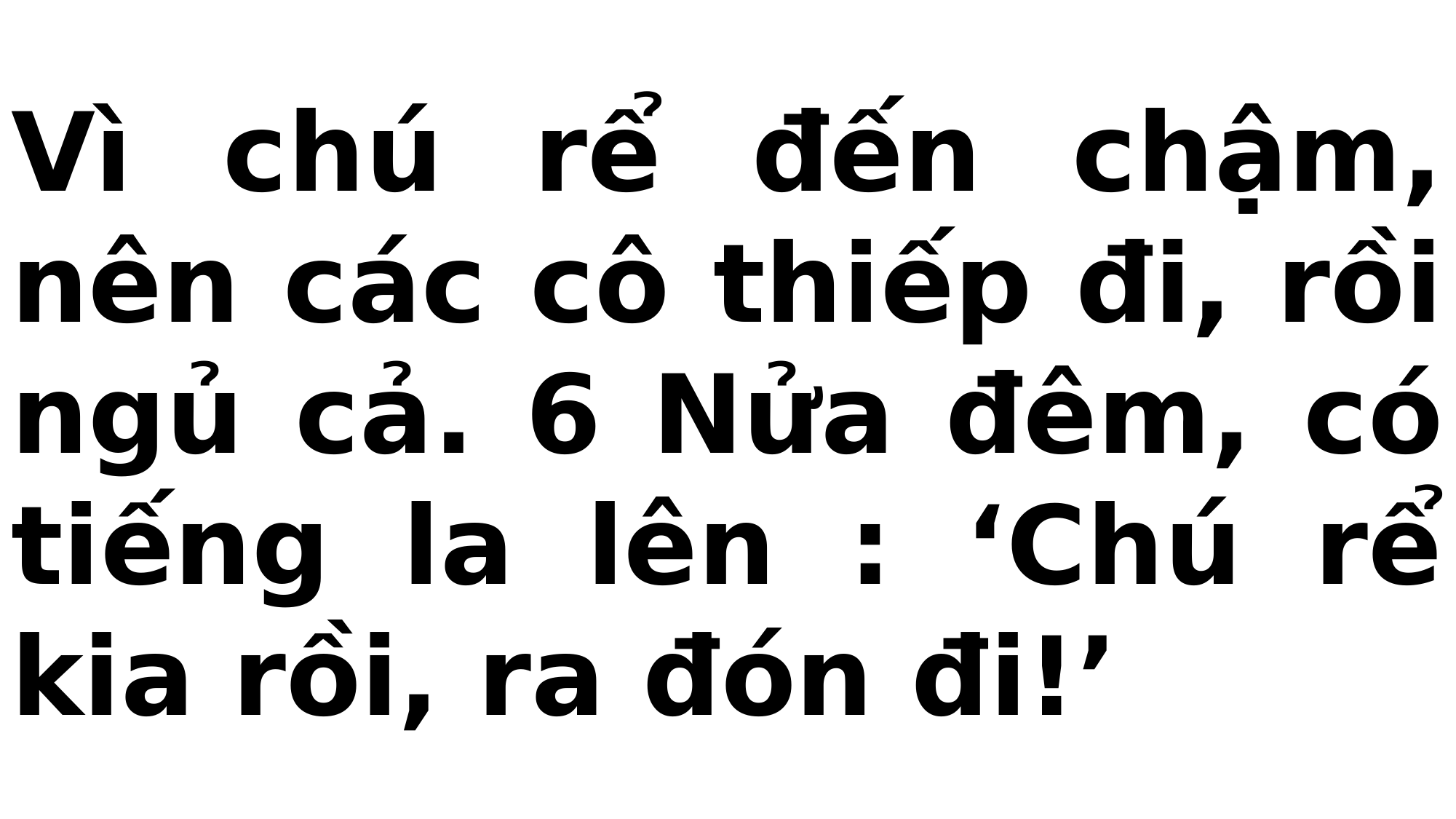

# Vì chú rể đến chậm, nên các cô thiếp đi, rồi ngủ cả. 6 Nửa đêm, có tiếng la lên : ‘Chú rể kia rồi, ra đón đi!’